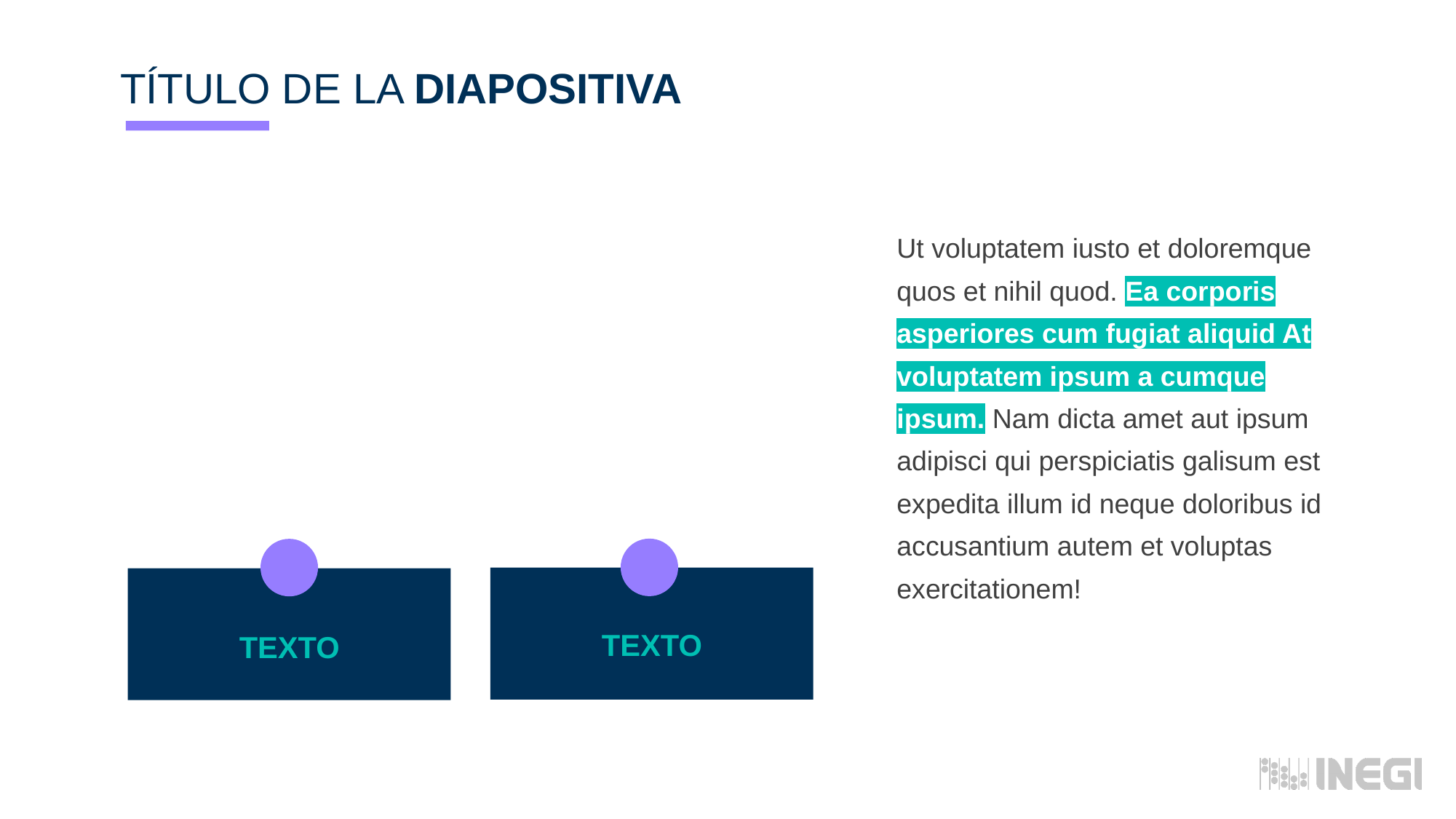

TÍTULO DE LA DIAPOSITIVA

Ut voluptatem iusto et doloremque quos et nihil quod. Ea corporis asperiores cum fugiat aliquid At voluptatem ipsum a cumque ipsum. Nam dicta amet aut ipsum adipisci qui perspiciatis galisum est expedita illum id neque doloribus id accusantium autem et voluptas exercitationem!

TEXTO
TEXTO